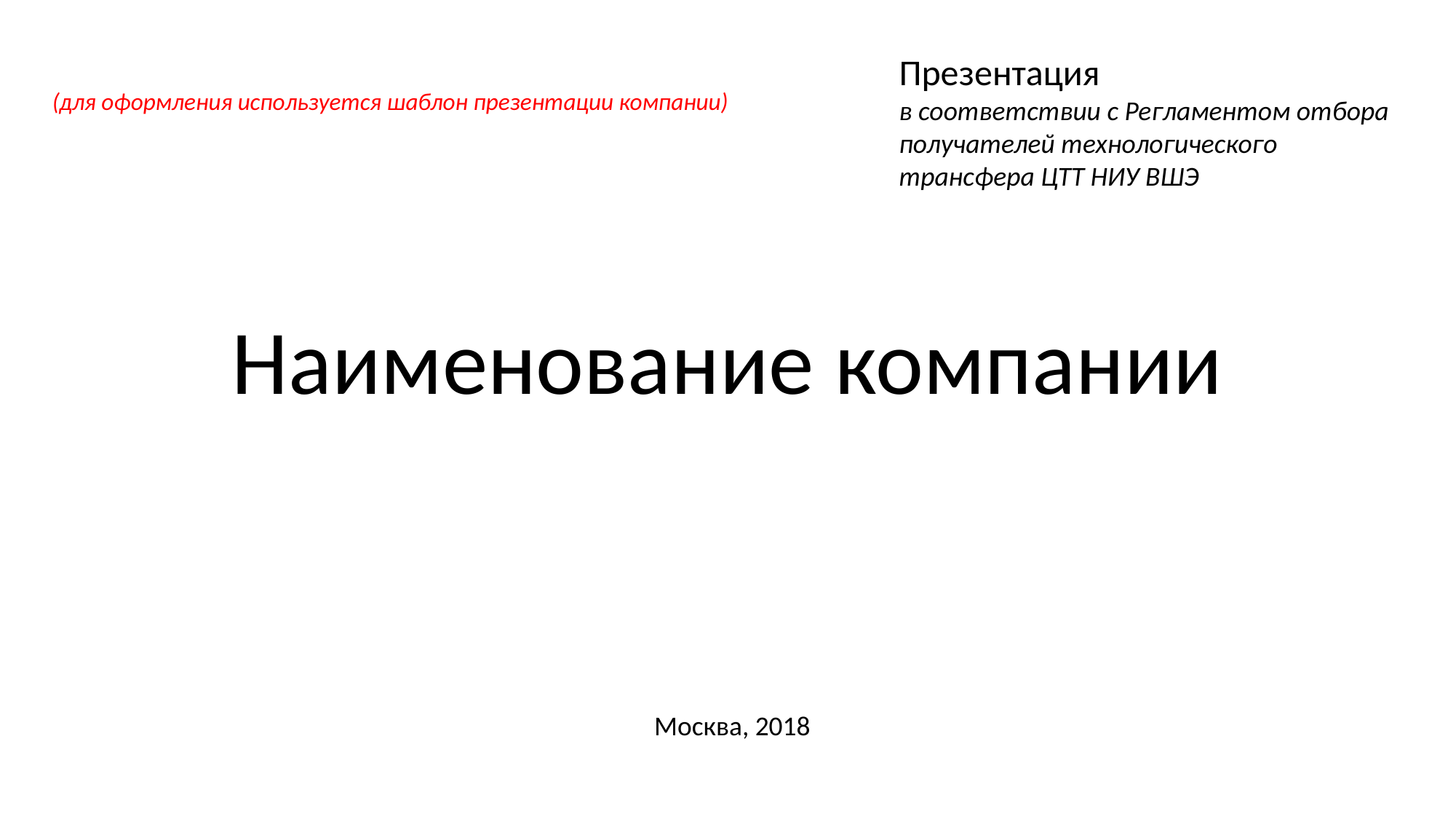

Презентация
в соответствии с Регламентом отбора получателей технологического трансфера ЦТТ НИУ ВШЭ

(для оформления используется шаблон презентации компании)
# Наименование компании
Москва, 2018